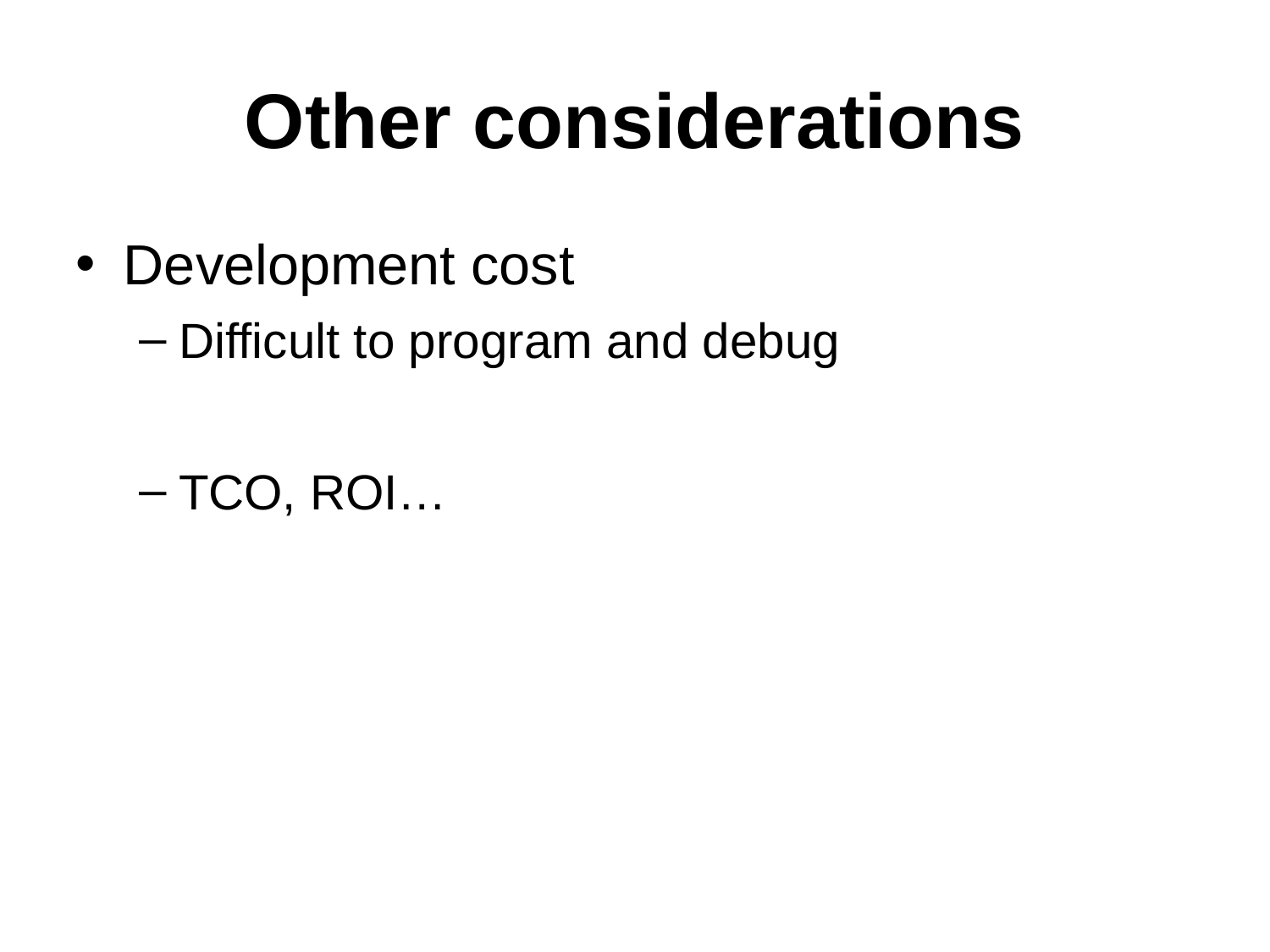

# Other considerations
Development cost
Difficult to program and debug

TCO, ROI…

Introduction to Parallel Processing